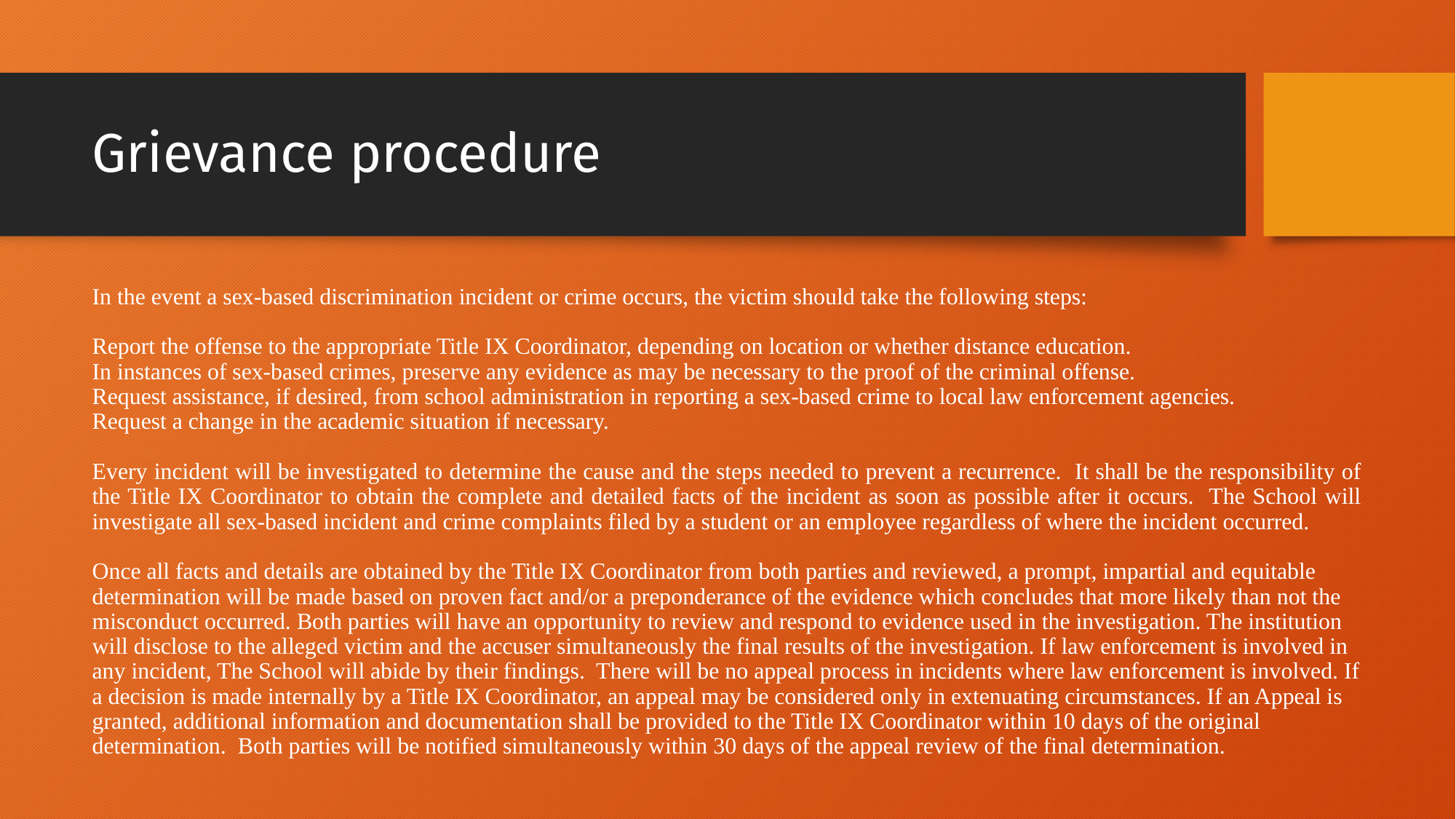

# Grievance procedure
In the event a sex-based discrimination incident or crime occurs, the victim should take the following steps:

Report the offense to the appropriate Title IX Coordinator, depending on location or whether distance education.
In instances of sex-based crimes, preserve any evidence as may be necessary to the proof of the criminal offense.
Request assistance, if desired, from school administration in reporting a sex-based crime to local law enforcement agencies.
Request a change in the academic situation if necessary.

Every incident will be investigated to determine the cause and the steps needed to prevent a recurrence.  It shall be the responsibility of the Title IX Coordinator to obtain the complete and detailed facts of the incident as soon as possible after it occurs.  The School will investigate all sex-based incident and crime complaints filed by a student or an employee regardless of where the incident occurred.

Once all facts and details are obtained by the Title IX Coordinator from both parties and reviewed, a prompt, impartial and equitable determination will be made based on proven fact and/or a preponderance of the evidence which concludes that more likely than not the misconduct occurred. Both parties will have an opportunity to review and respond to evidence used in the investigation. The institution will disclose to the alleged victim and the accuser simultaneously the final results of the investigation. If law enforcement is involved in any incident, The School will abide by their findings.  There will be no appeal process in incidents where law enforcement is involved. If a decision is made internally by a Title IX Coordinator, an appeal may be considered only in extenuating circumstances. If an Appeal is granted, additional information and documentation shall be provided to the Title IX Coordinator within 10 days of the original determination.  Both parties will be notified simultaneously within 30 days of the appeal review of the final determination.